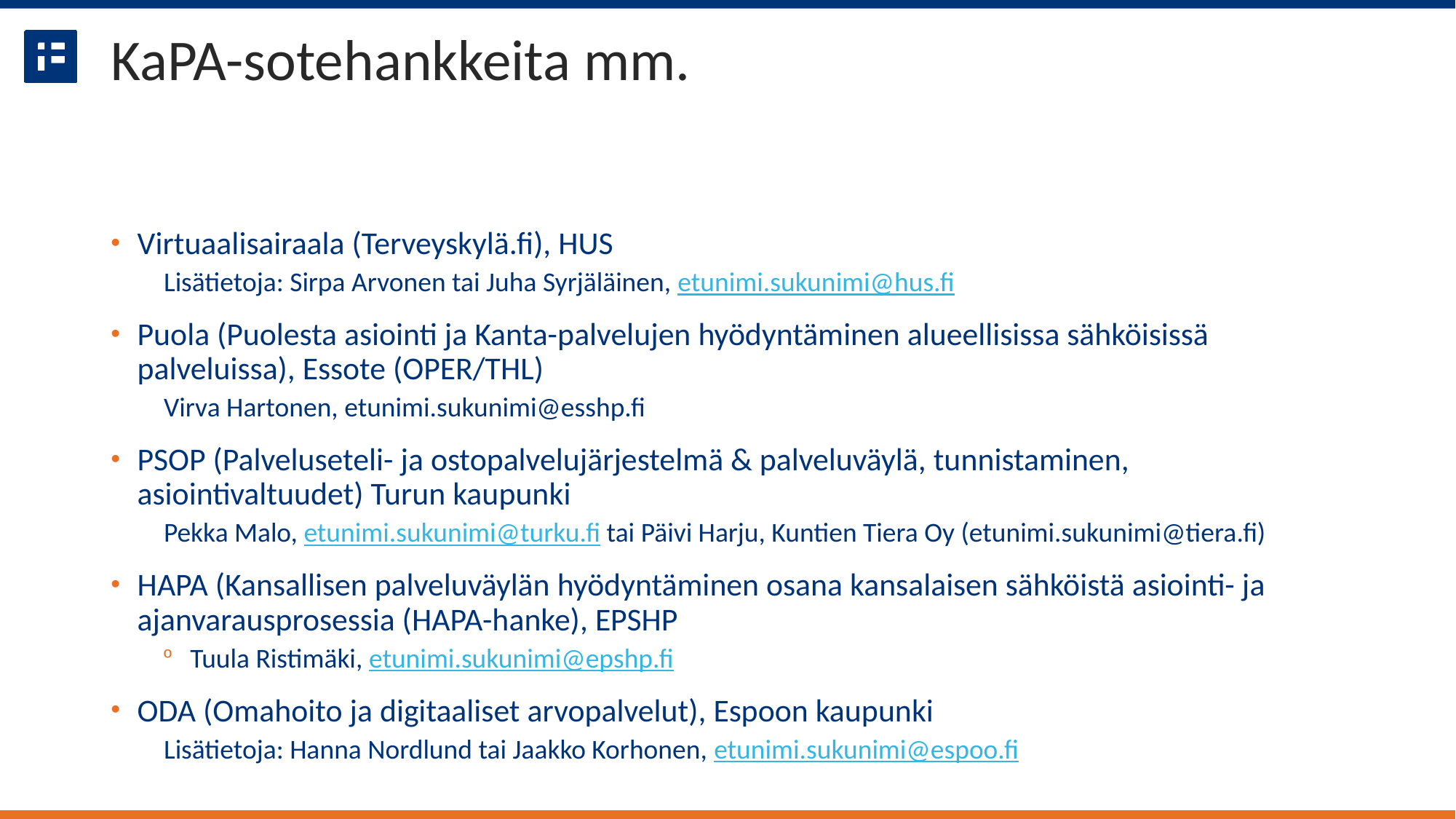

# KaPA-sotehankkeita mm.

Virtuaalisairaala (Terveyskylä.fi), HUS
Lisätietoja: Sirpa Arvonen tai Juha Syrjäläinen, etunimi.sukunimi@hus.fi
Puola (Puolesta asiointi ja Kanta-palvelujen hyödyntäminen alueellisissa sähköisissä palveluissa), Essote (OPER/THL)
Virva Hartonen, etunimi.sukunimi@esshp.fi
PSOP (Palveluseteli- ja ostopalvelujärjestelmä & palveluväylä, tunnistaminen, asiointivaltuudet) Turun kaupunki
Pekka Malo, etunimi.sukunimi@turku.fi tai Päivi Harju, Kuntien Tiera Oy (etunimi.sukunimi@tiera.fi)
HAPA (Kansallisen palveluväylän hyödyntäminen osana kansalaisen sähköistä asiointi- ja ajanvarausprosessia (HAPA-hanke), EPSHP
Tuula Ristimäki, etunimi.sukunimi@epshp.fi
ODA (Omahoito ja digitaaliset arvopalvelut), Espoon kaupunki
Lisätietoja: Hanna Nordlund tai Jaakko Korhonen, etunimi.sukunimi@espoo.fi